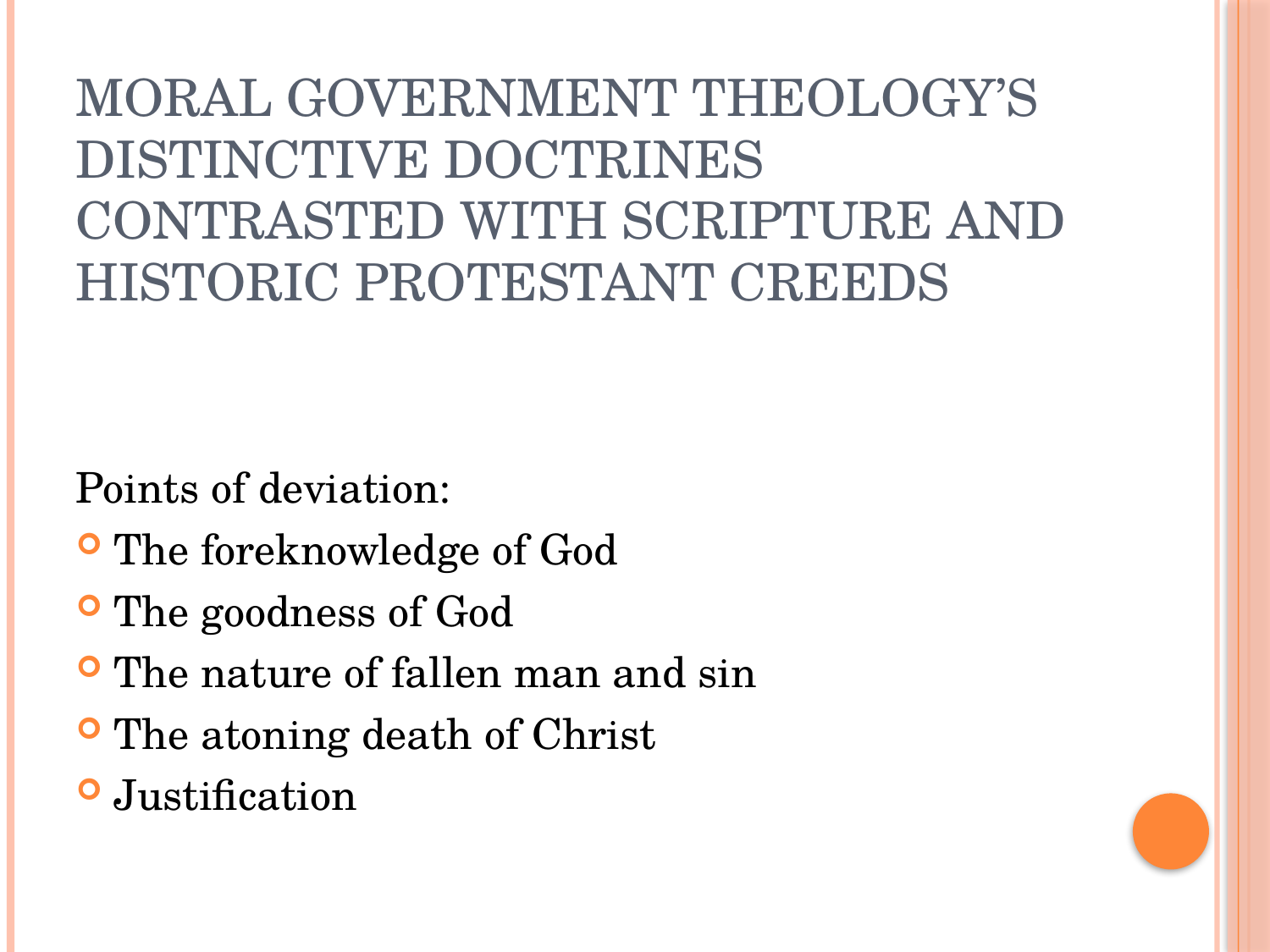

# Moral Government Theology’s distinctive doctrines contrasted with Scripture and historic Protestant creeds
Points of deviation:
The foreknowledge of God
The goodness of God
The nature of fallen man and sin
The atoning death of Christ
Justification